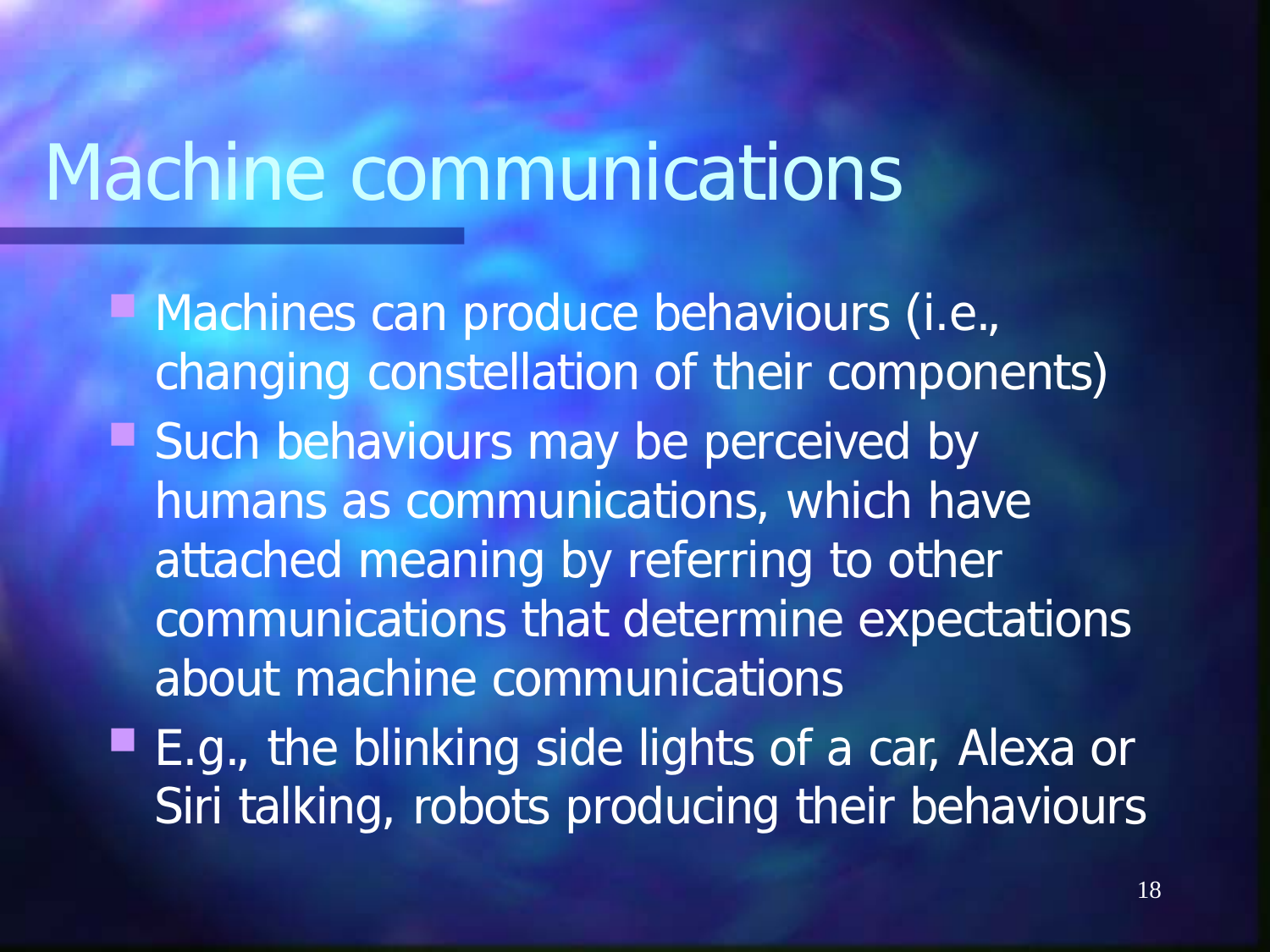

# Machine communications
Machines can produce behaviours (i.e., changing constellation of their components)
Such behaviours may be perceived by humans as communications, which have attached meaning by referring to other communications that determine expectations about machine communications
E.g., the blinking side lights of a car, Alexa or Siri talking, robots producing their behaviours
18